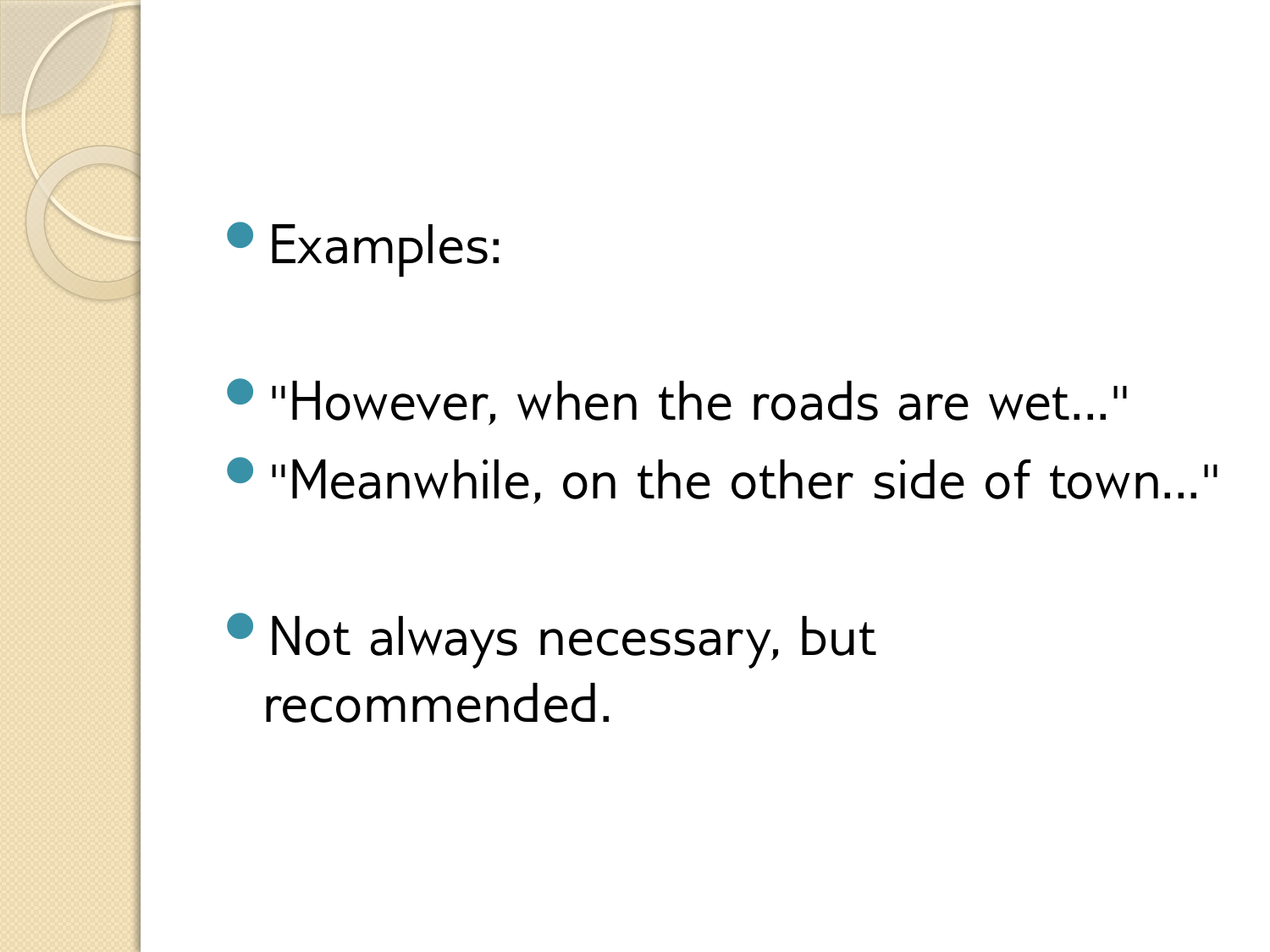

#
Examples:

"However, when the roads are wet..."
"Meanwhile, on the other side of town..."

Not always necessary, but recommended.